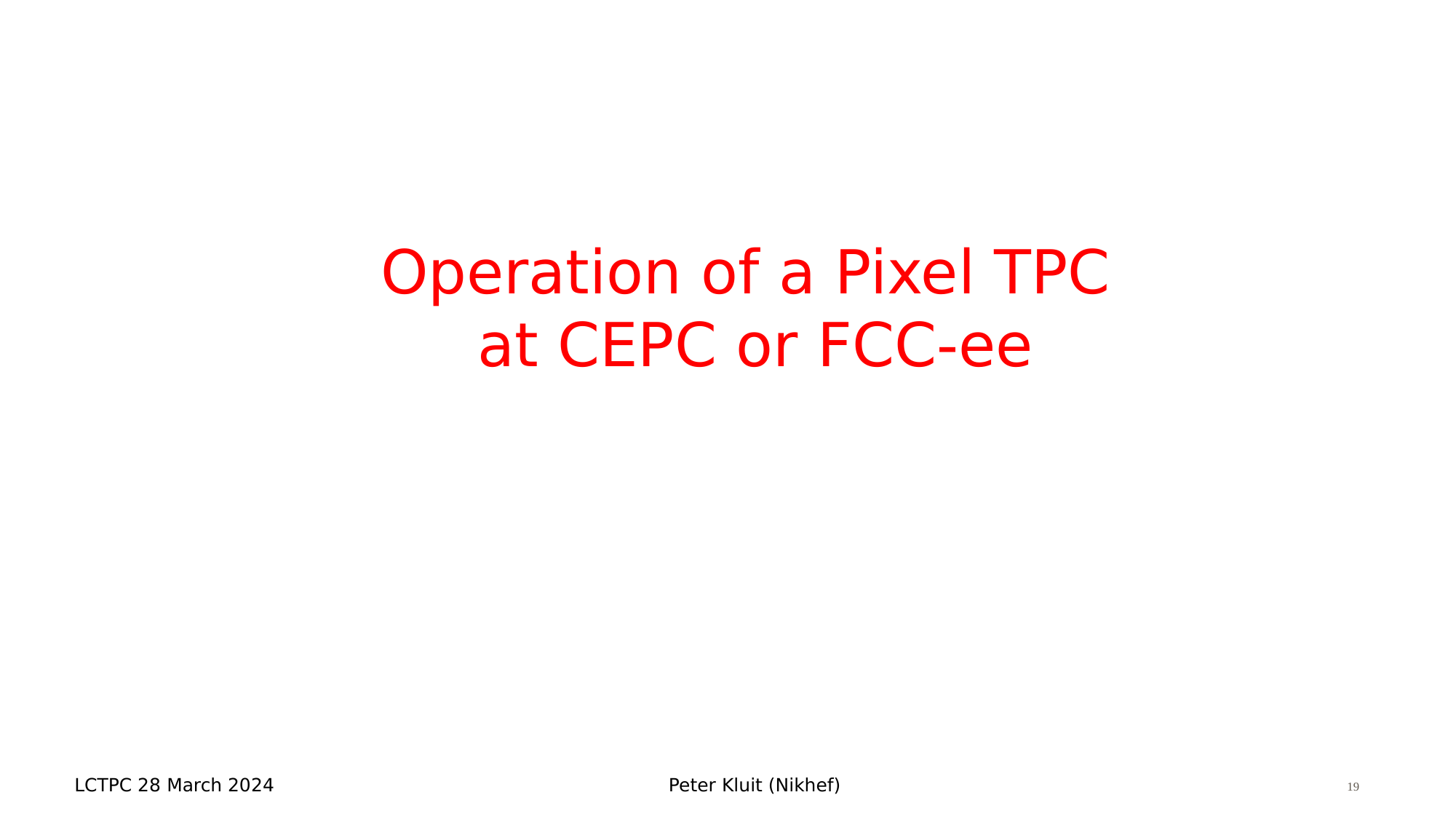

# Operation of a Pixel TPC at CEPC or FCC-ee
26/10/2020
Pixel TPC R&D (Peter Kluit)